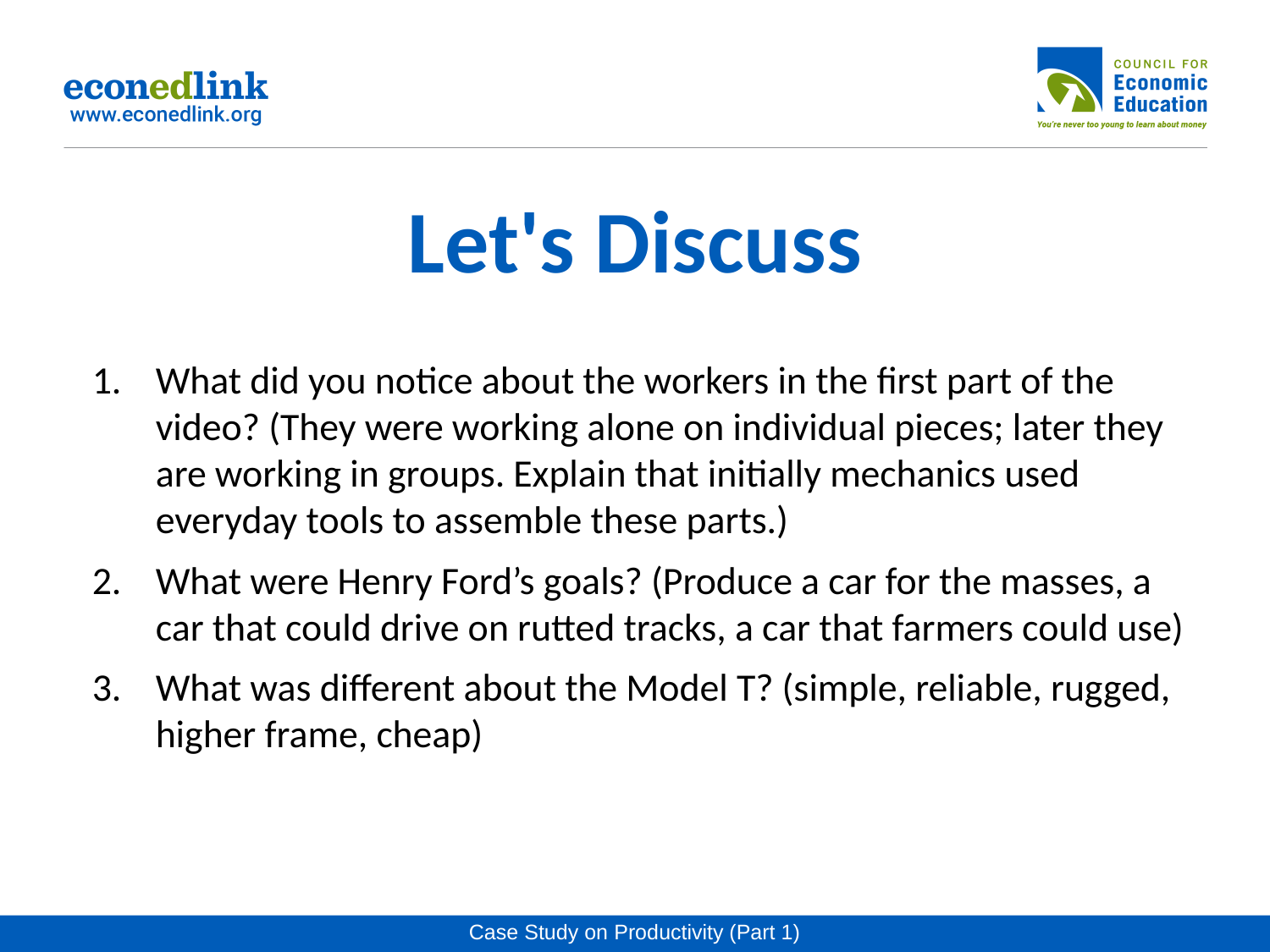

# Let's Discuss
What did you notice about the workers in the first part of the video? (They were working alone on individual pieces; later they are working in groups. Explain that initially mechanics used everyday tools to assemble these parts.)
What were Henry Ford’s goals? (Produce a car for the masses, a car that could drive on rutted tracks, a car that farmers could use)
What was different about the Model T? (simple, reliable, rugged, higher frame, cheap)